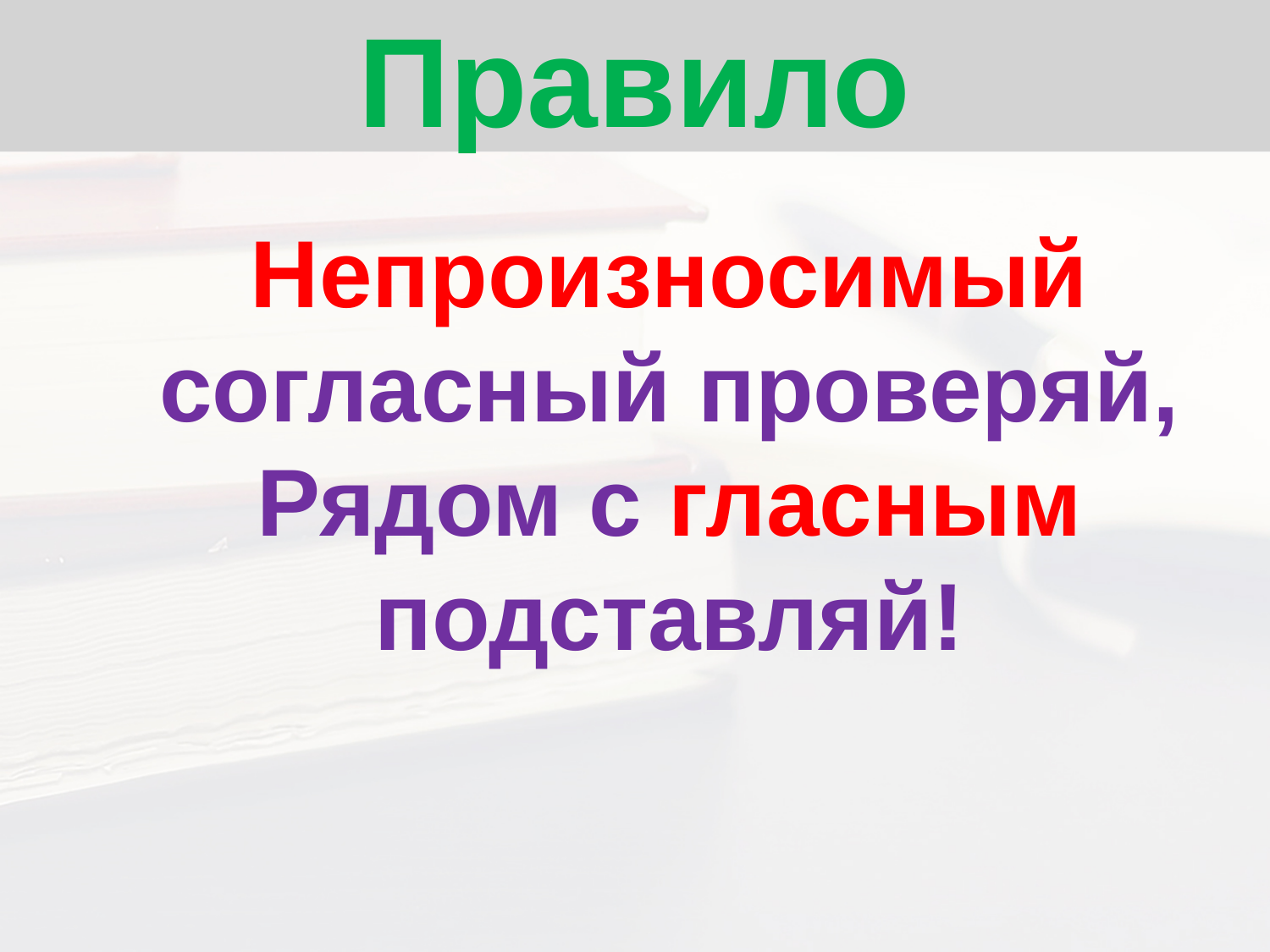

# Правило
Непроизносимый согласный проверяй, Рядом с гласным подставляй!